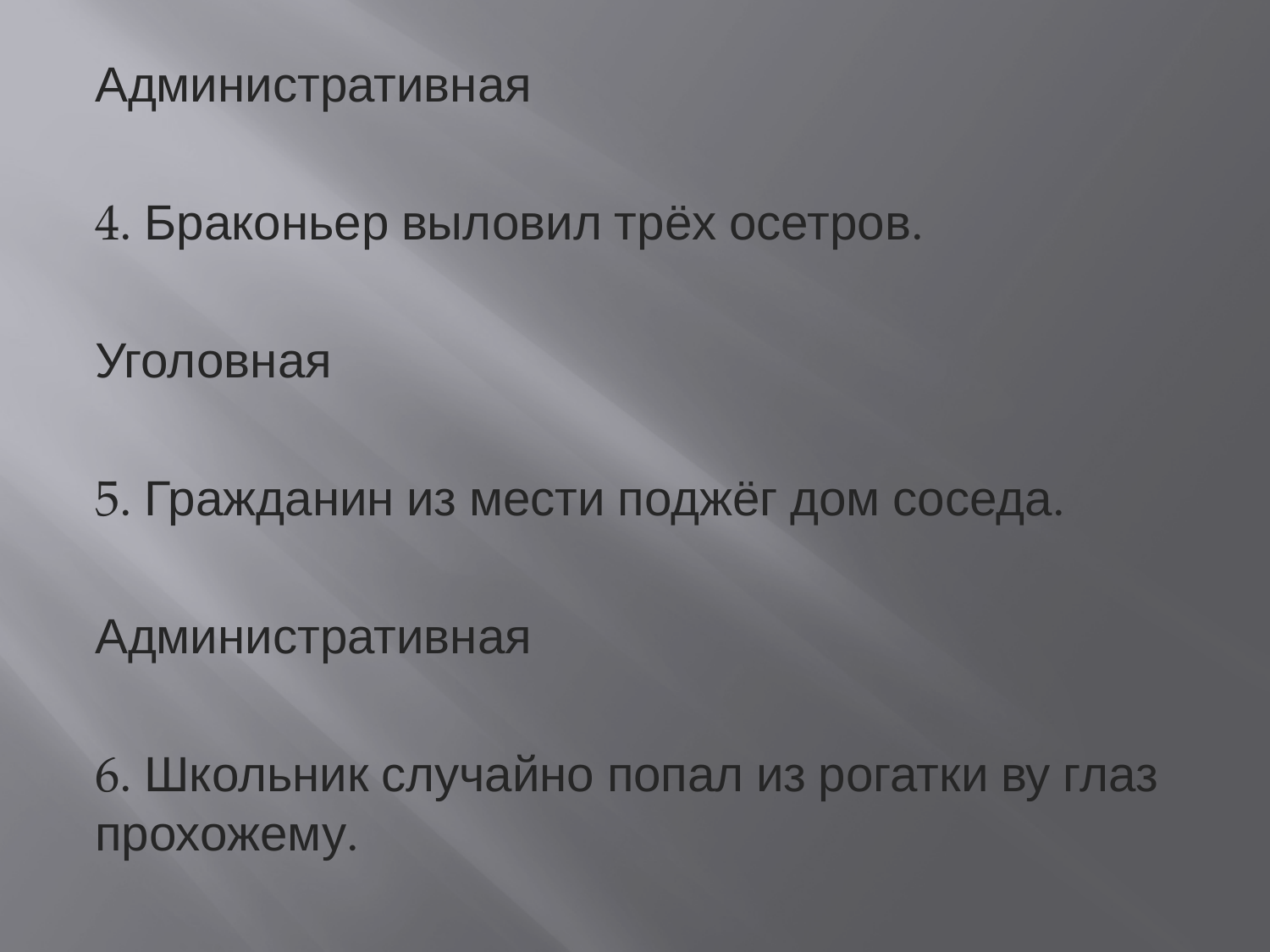

#
Административная

4. Браконьер выловил трёх осетров.

Уголовная

5. Гражданин из мести поджёг дом соседа.

Административная

6. Школьник случайно попал из рогатки ву глаз прохожему.